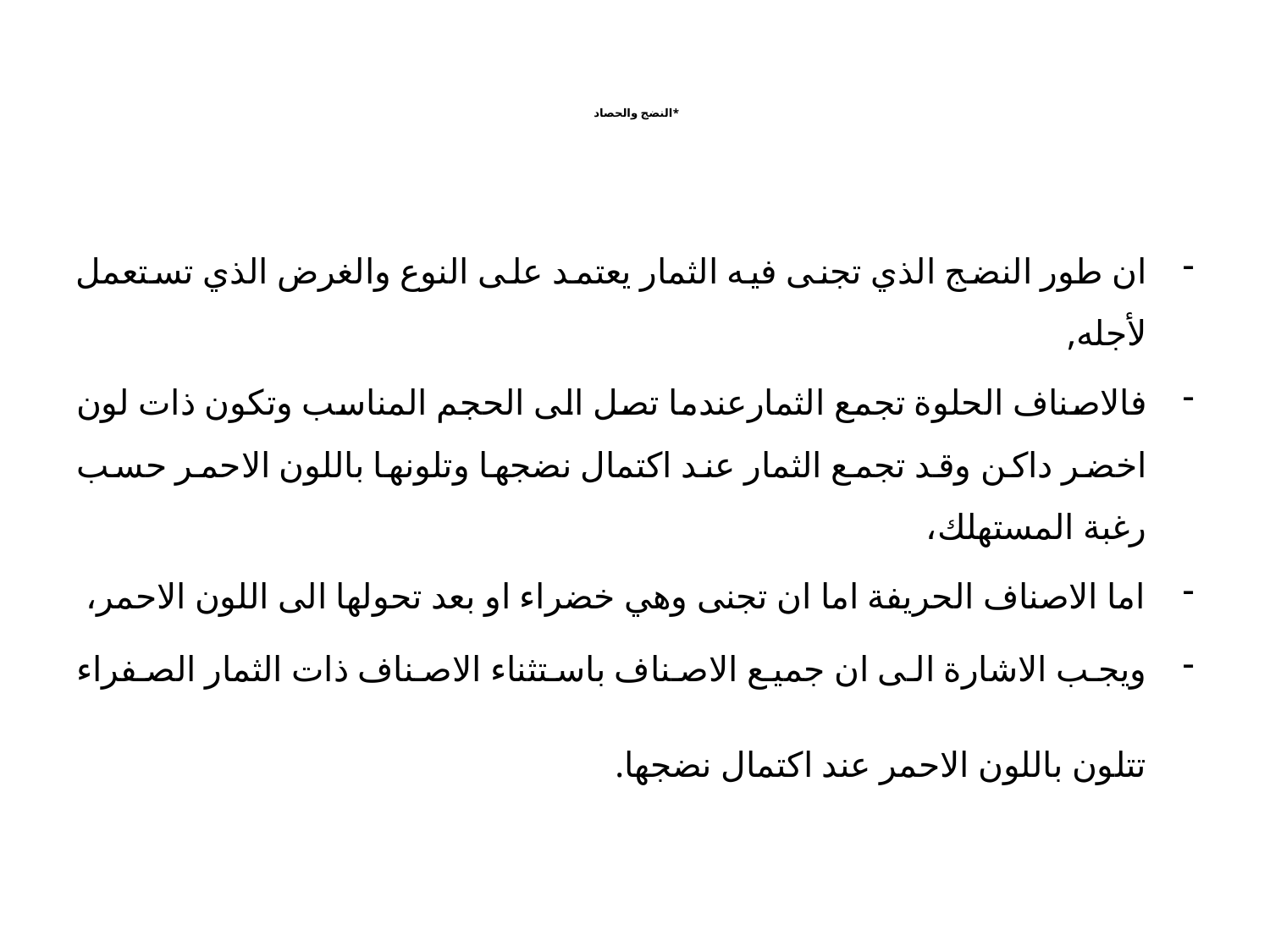

# *النضج والحصاد
ان طور النضج الذي تجنى فيه الثمار يعتمد على النوع والغرض الذي تستعمل لأجله,
فالاصناف الحلوة تجمع الثمارعندما تصل الى الحجم المناسب وتكون ذات لون اخضر داكن وقد تجمع الثمار عند اكتمال نضجها وتلونها باللون الاحمر حسب رغبة المستهلك،
اما الاصناف الحريفة اما ان تجنى وهي خضراء او بعد تحولها الى اللون الاحمر،
ويجب الاشارة الى ان جميع الاصناف باستثناء الاصناف ذات الثمار الصفراء تتلون باللون الاحمر عند اكتمال نضجها.